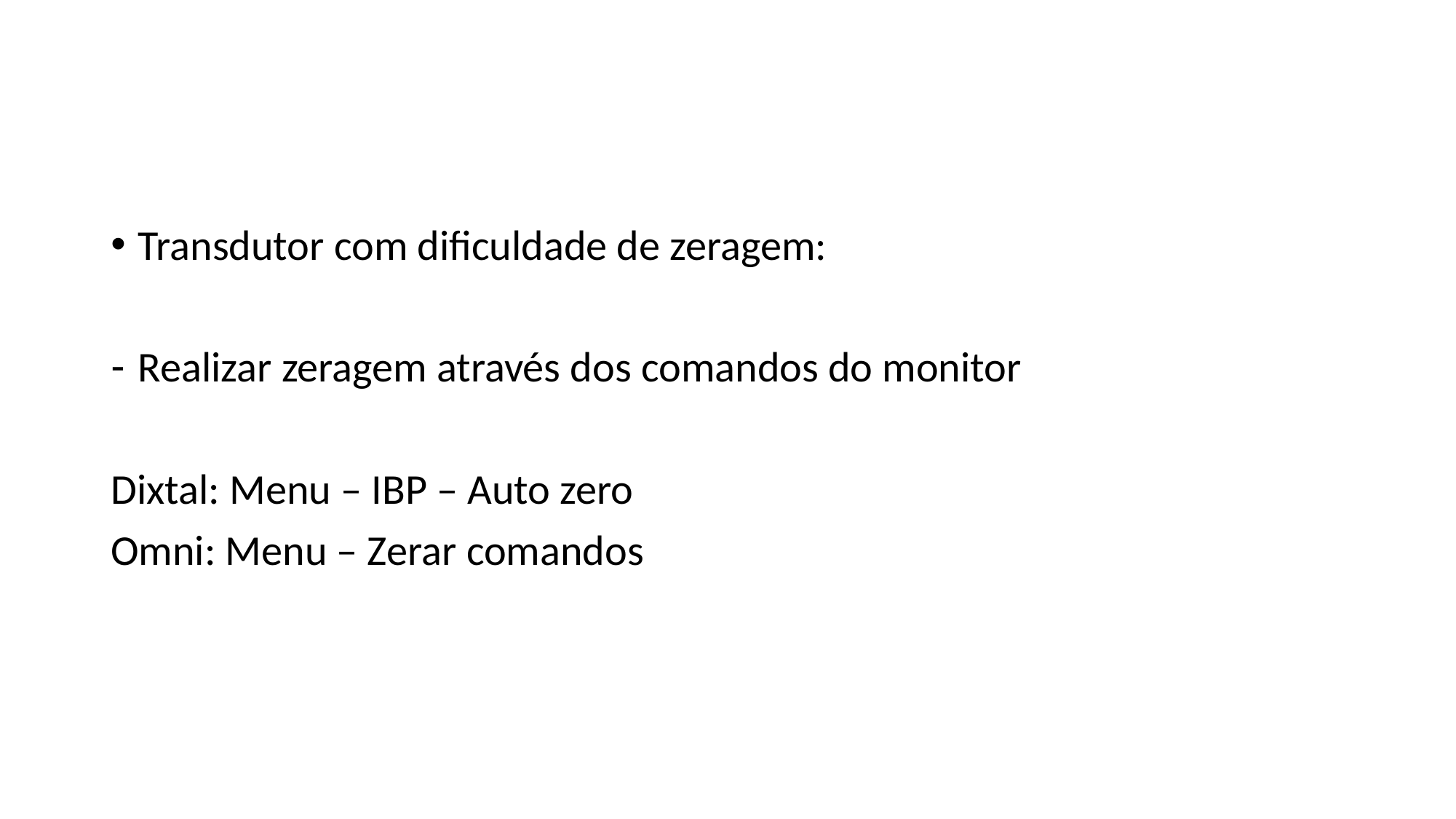

Transdutor com dificuldade de zeragem:

Realizar zeragem através dos comandos do monitor

Dixtal: Menu – IBP – Auto zero
Omni: Menu – Zerar comandos